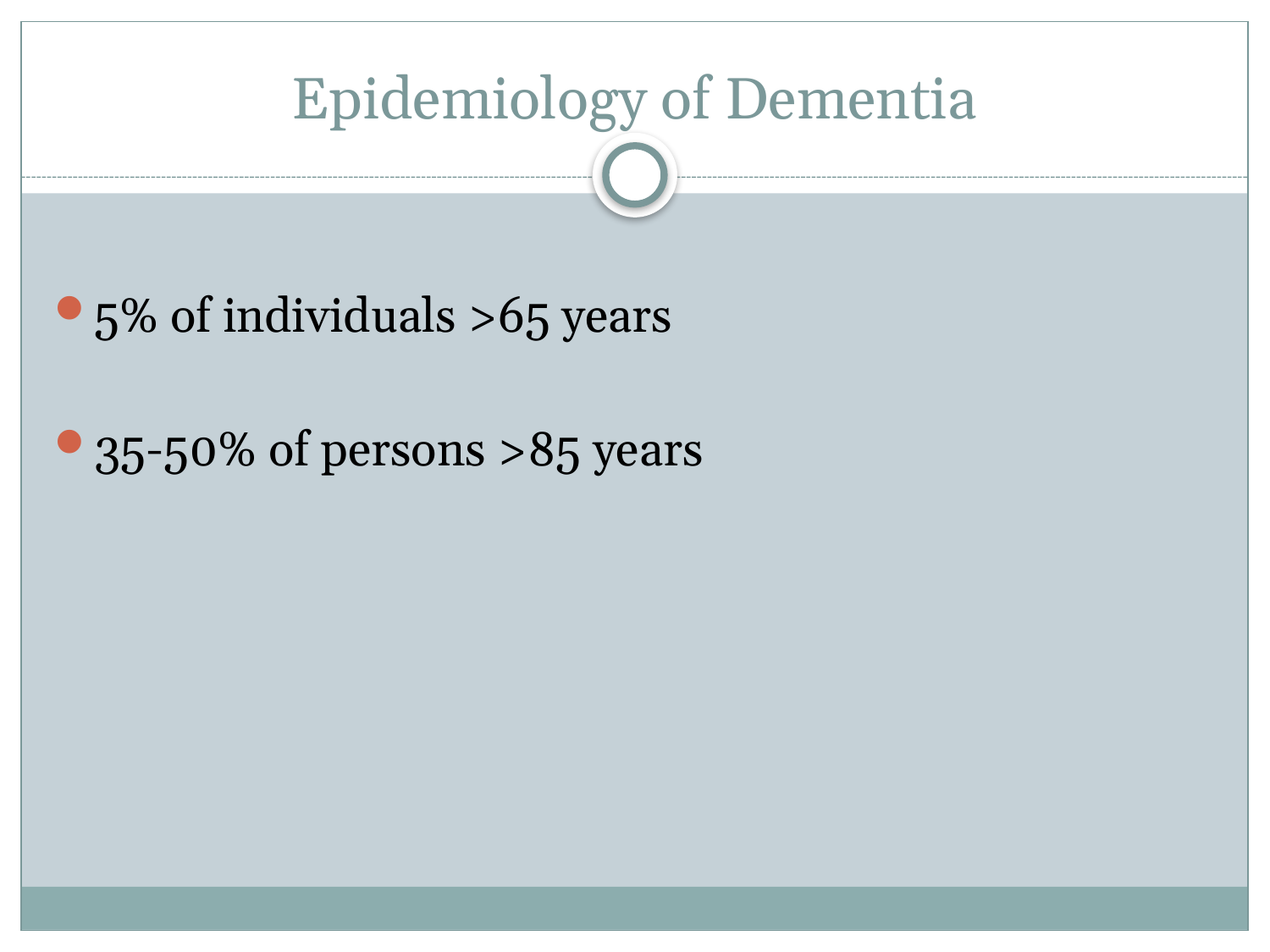

# Epidemiology of Dementia

5% of individuals >65 years

35-50% of persons >85 years